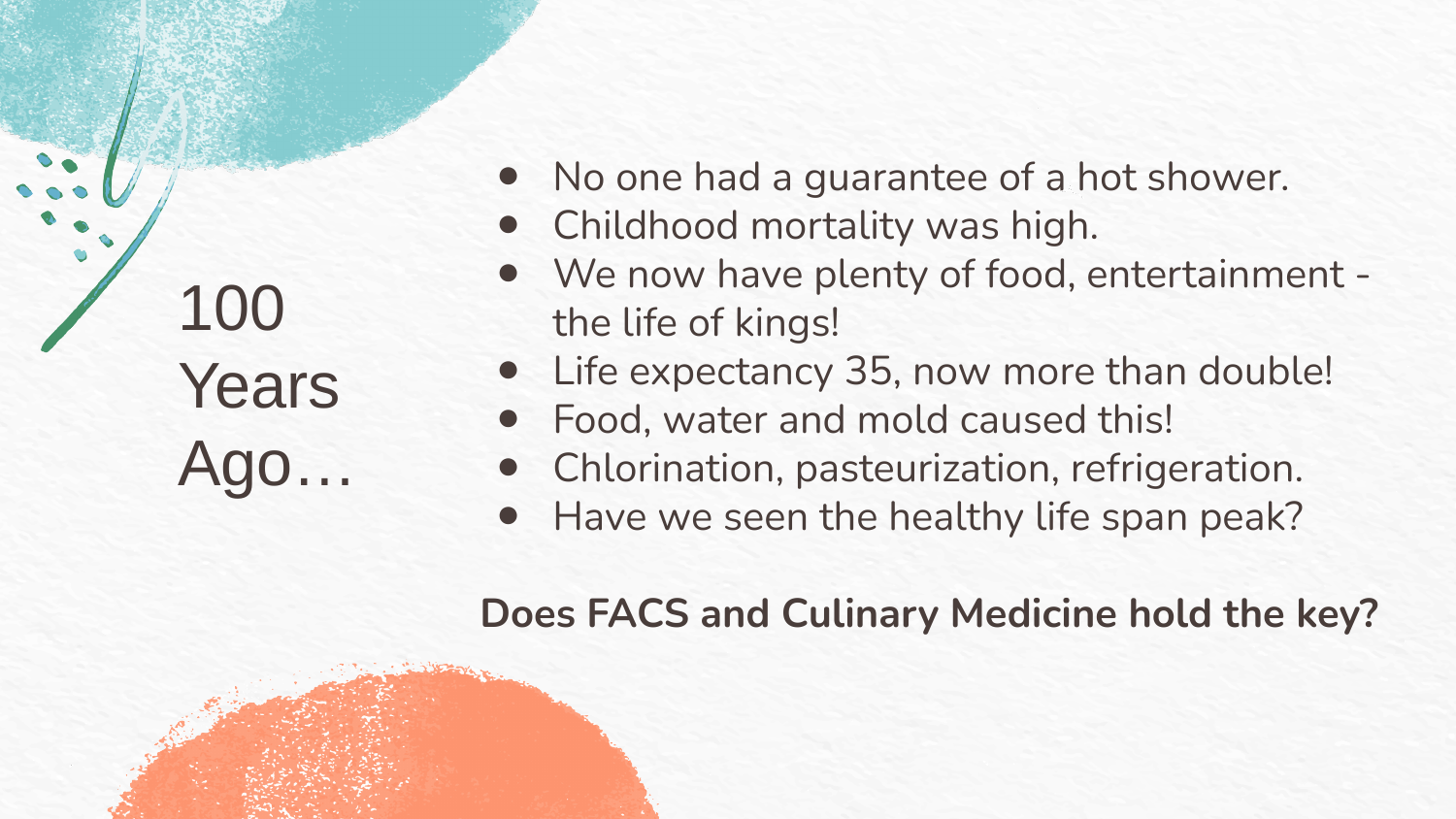

No one had a guarantee of a hot shower.
Childhood mortality was high.
We now have plenty of food, entertainment - the life of kings!
Life expectancy 35, now more than double!
Food, water and mold caused this!
Chlorination, pasteurization, refrigeration.
Have we seen the healthy life span peak?

Does FACS and Culinary Medicine hold the key?

# 100
Years
Ago…